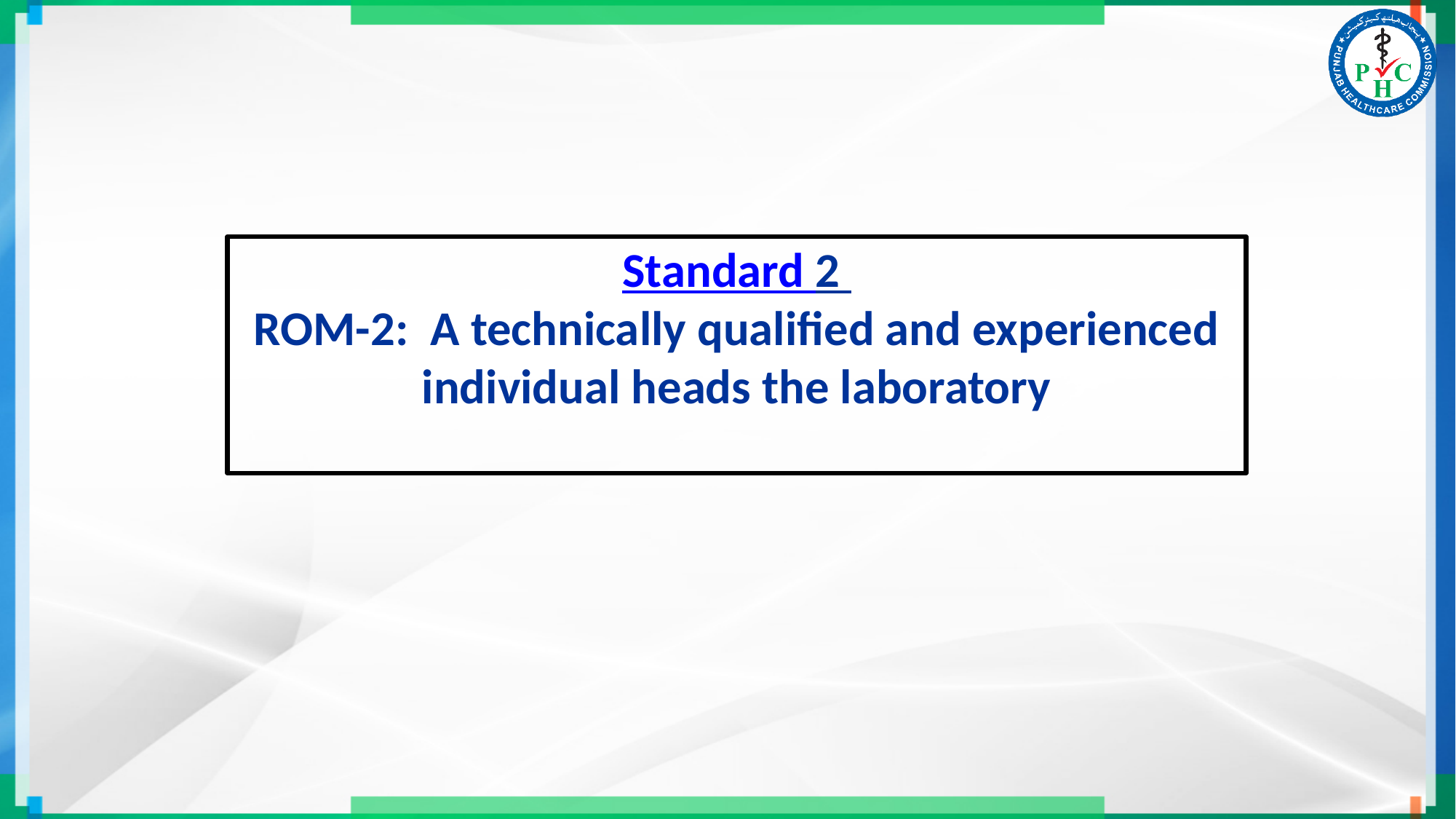

# Standard 2 ROM-2:  A technically qualified and experienced individual heads the laboratory